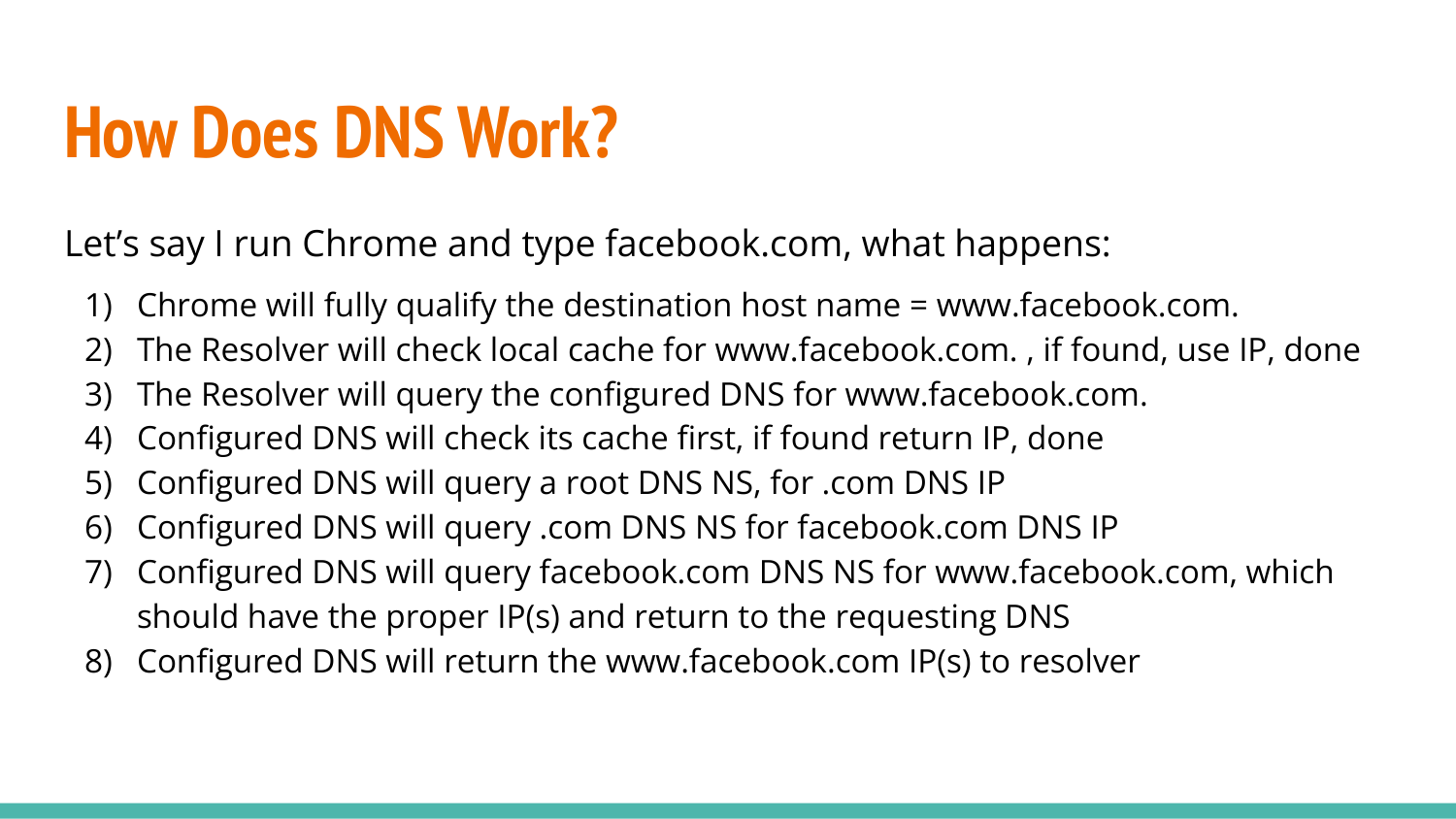

# How Does DNS Work?
Let’s say I run Chrome and type facebook.com, what happens:
Chrome will fully qualify the destination host name = www.facebook.com.
The Resolver will check local cache for www.facebook.com. , if found, use IP, done
The Resolver will query the configured DNS for www.facebook.com.
Configured DNS will check its cache first, if found return IP, done
Configured DNS will query a root DNS NS, for .com DNS IP
Configured DNS will query .com DNS NS for facebook.com DNS IP
Configured DNS will query facebook.com DNS NS for www.facebook.com, which should have the proper IP(s) and return to the requesting DNS
Configured DNS will return the www.facebook.com IP(s) to resolver